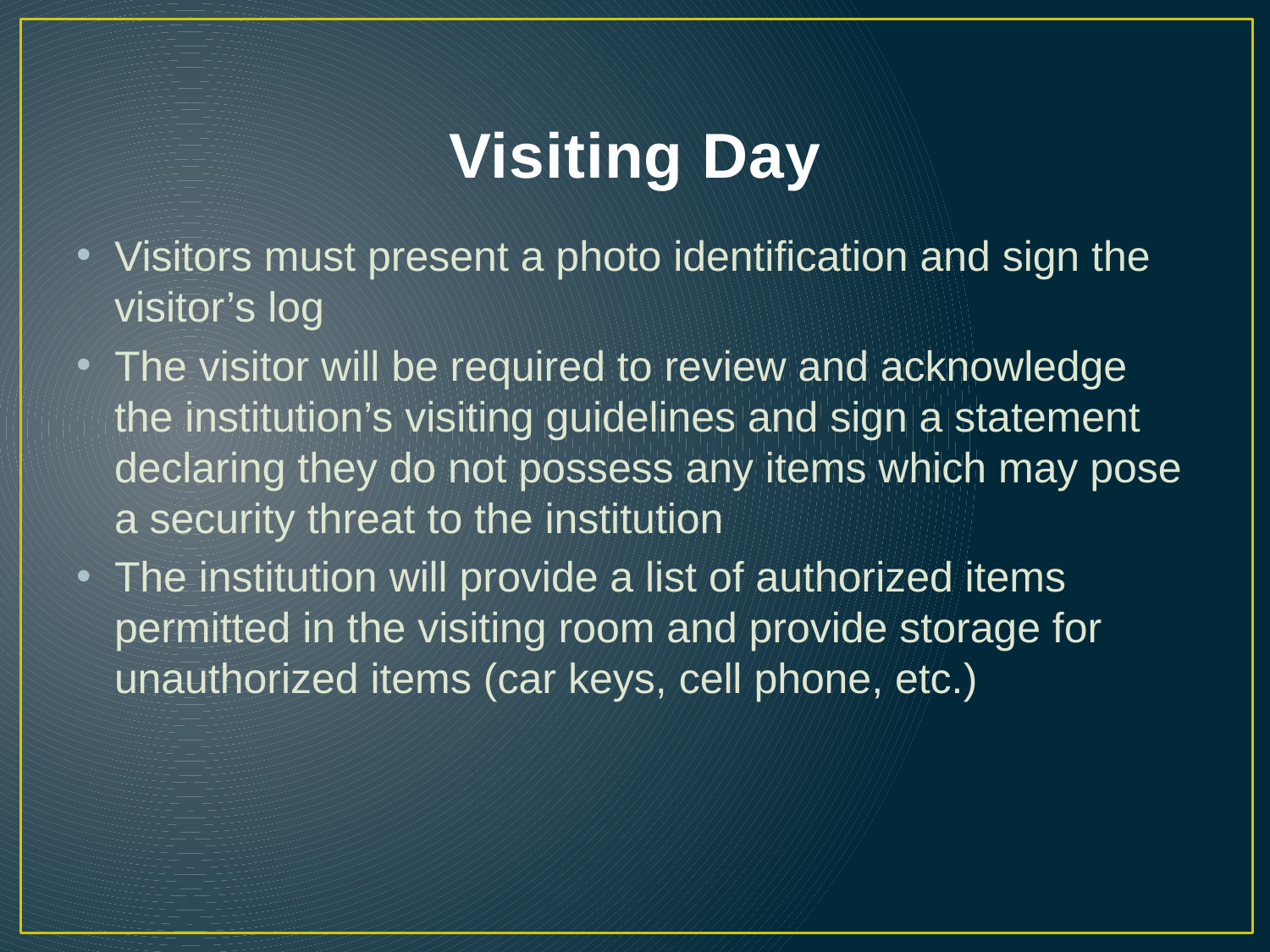

# Visiting Day
Visitors must present a photo identification and sign the visitor’s log
The visitor will be required to review and acknowledge the institution’s visiting guidelines and sign a statement declaring they do not possess any items which may pose a security threat to the institution
The institution will provide a list of authorized items permitted in the visiting room and provide storage for unauthorized items (car keys, cell phone, etc.)